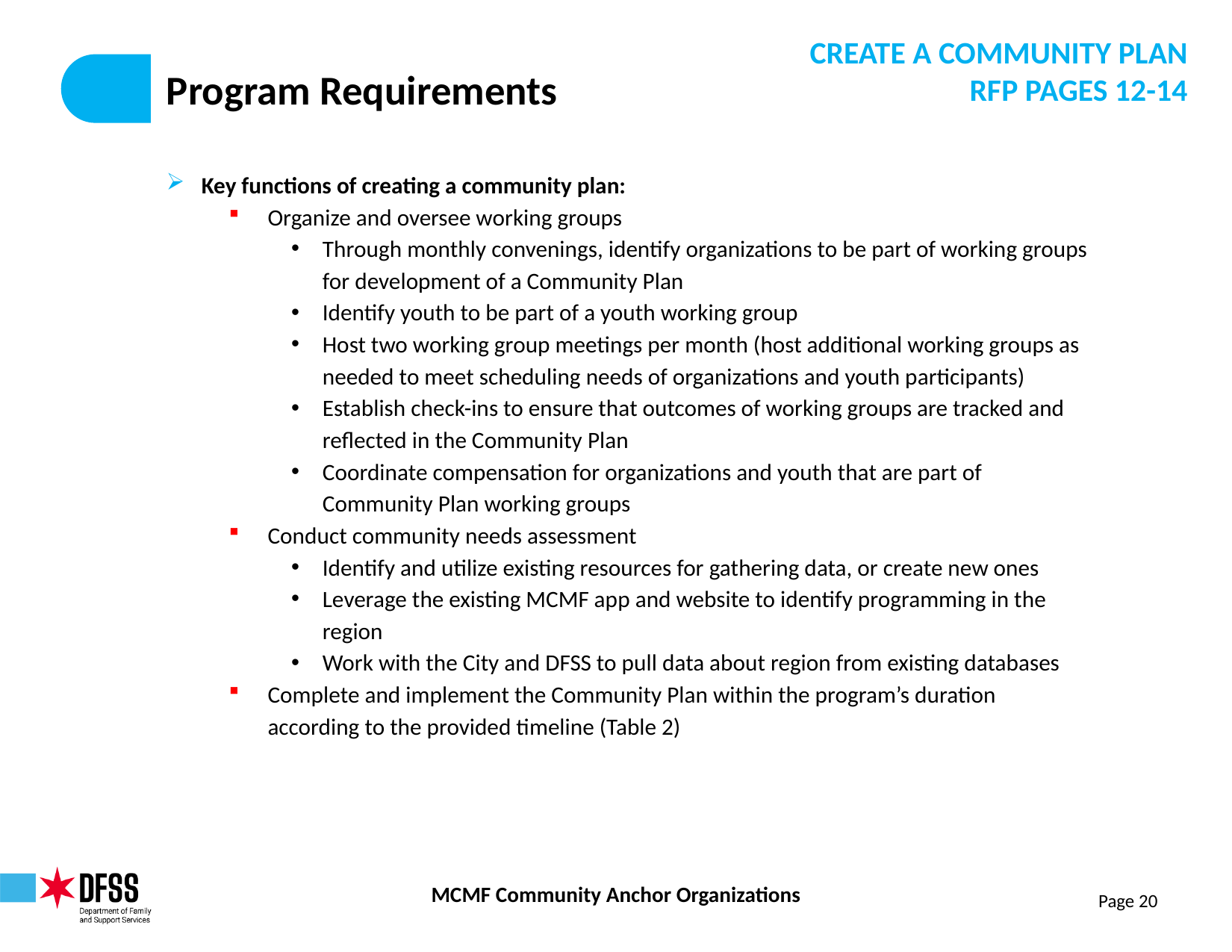

CREATE A COMMUNITY PLAN
RFP PAGES 12-14
# Program Requirements

Key functions of creating a community plan:
Organize and oversee working groups
Through monthly convenings, identify organizations to be part of working groups for development of a Community Plan
Identify youth to be part of a youth working group
Host two working group meetings per month (host additional working groups as needed to meet scheduling needs of organizations and youth participants)
Establish check-ins to ensure that outcomes of working groups are tracked and reflected in the Community Plan
Coordinate compensation for organizations and youth that are part of Community Plan working groups
Conduct community needs assessment
Identify and utilize existing resources for gathering data, or create new ones
Leverage the existing MCMF app and website to identify programming in the region
Work with the City and DFSS to pull data about region from existing databases
Complete and implement the Community Plan within the program’s duration according to the provided timeline (Table 2)

Page 20